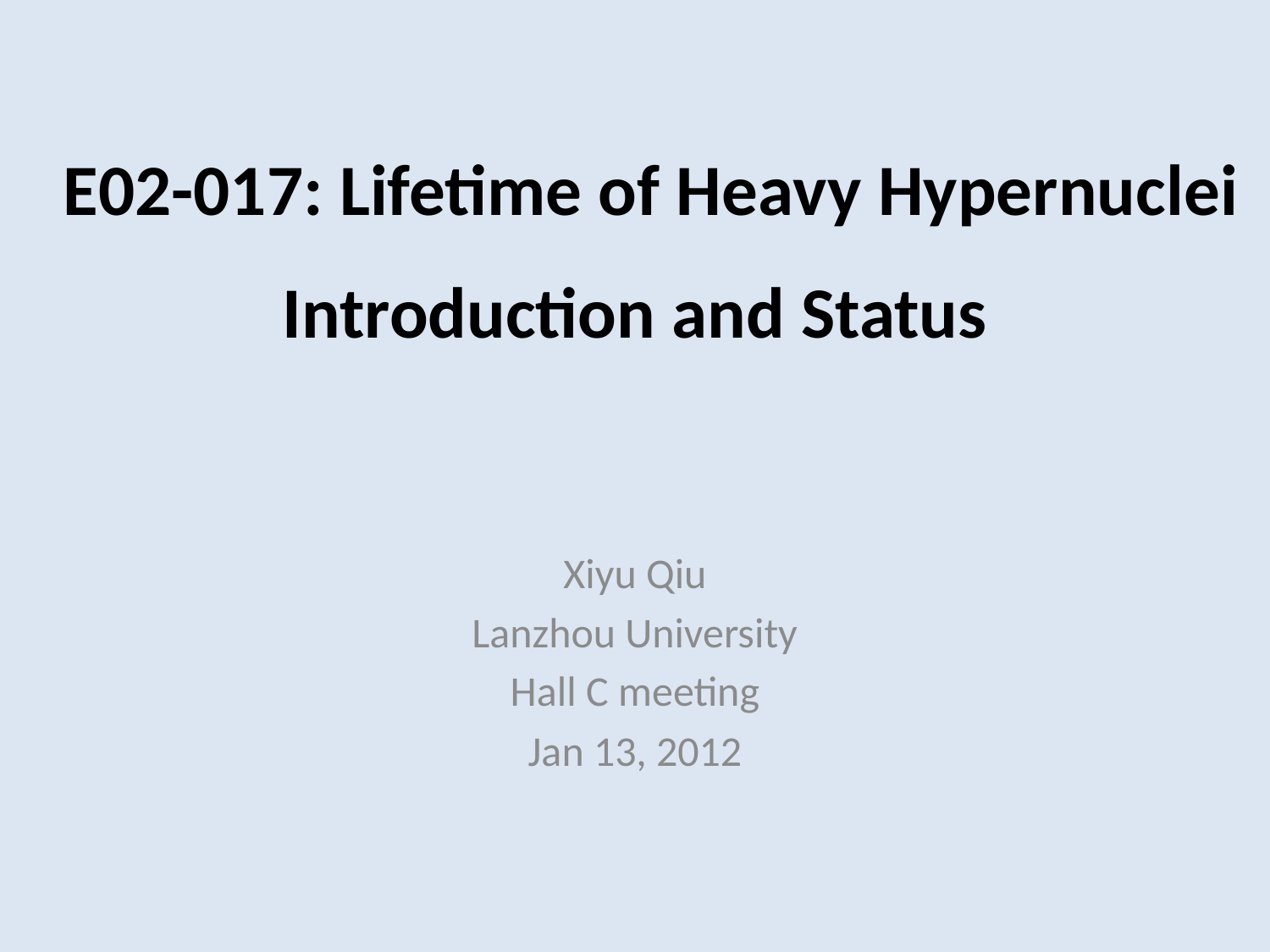

# E02-017: Lifetime of Heavy Hypernuclei Introduction and Status
Xiyu Qiu
Lanzhou University
Hall C meeting
Jan 13, 2012